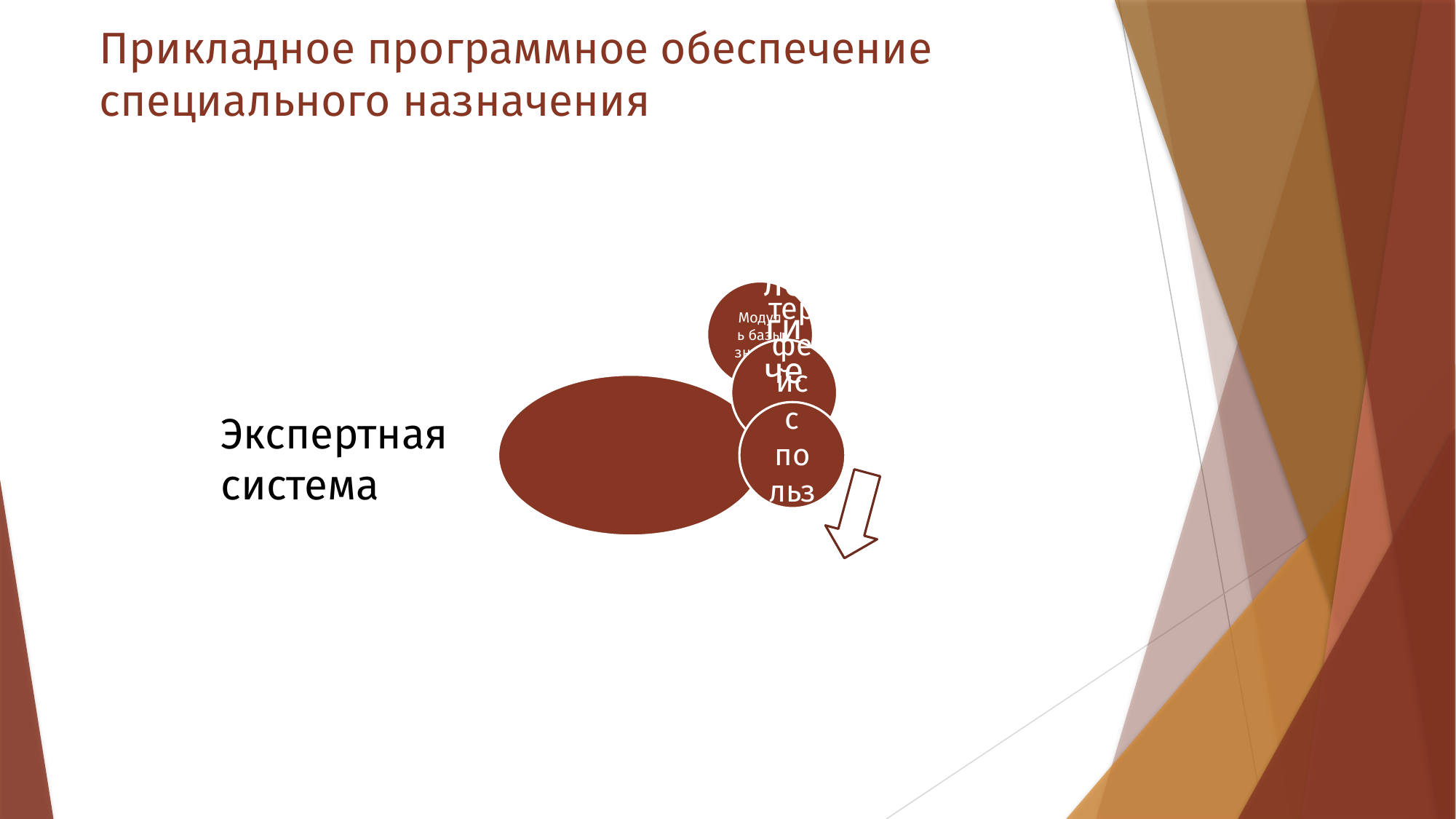

# Прикладное программное обеспечение специального назначения

Экспертная система